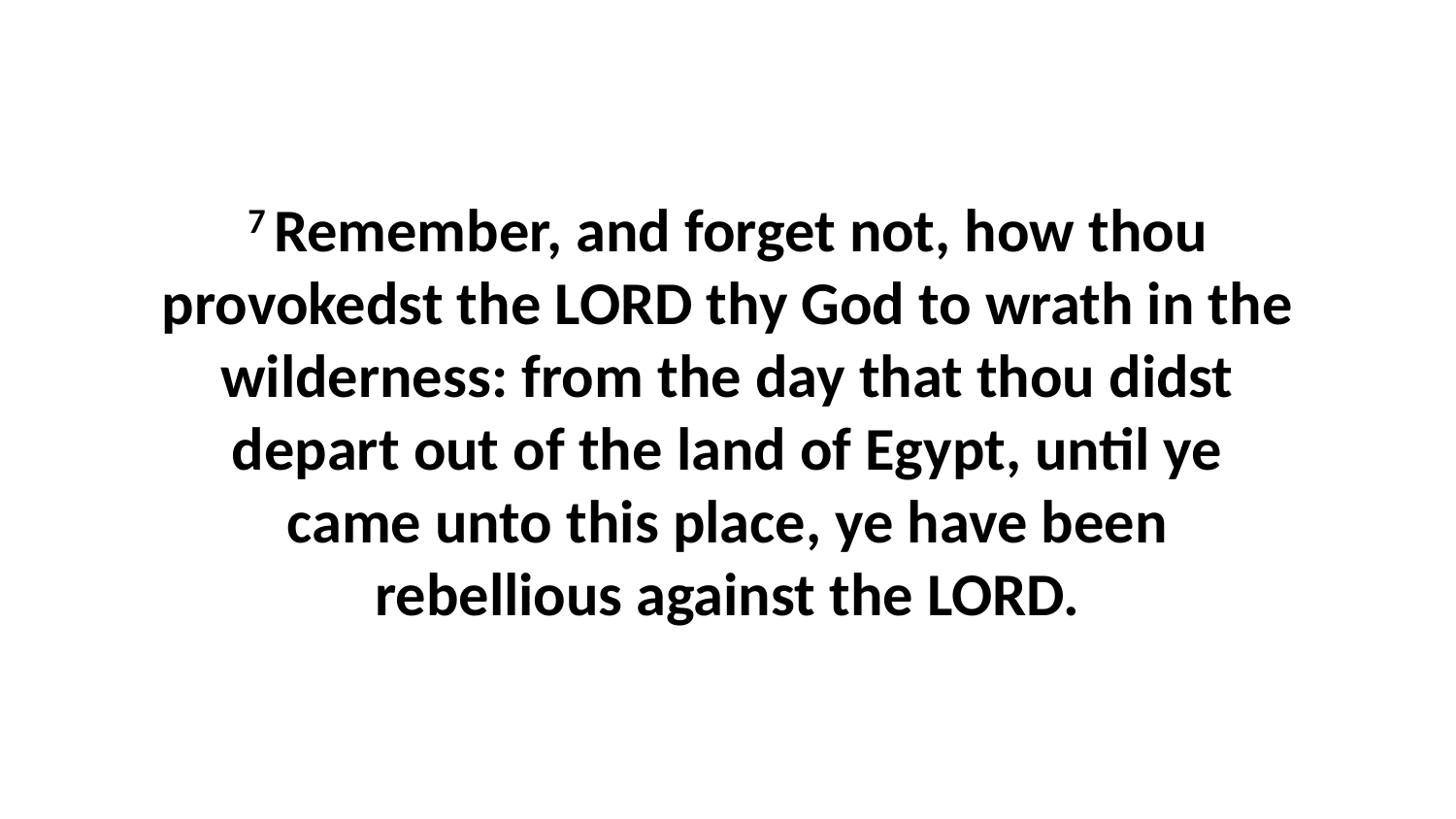

7 Remember, and forget not, how thou provokedst the LORD thy God to wrath in the wilderness: from the day that thou didst depart out of the land of Egypt, until ye came unto this place, ye have been rebellious against the LORD.